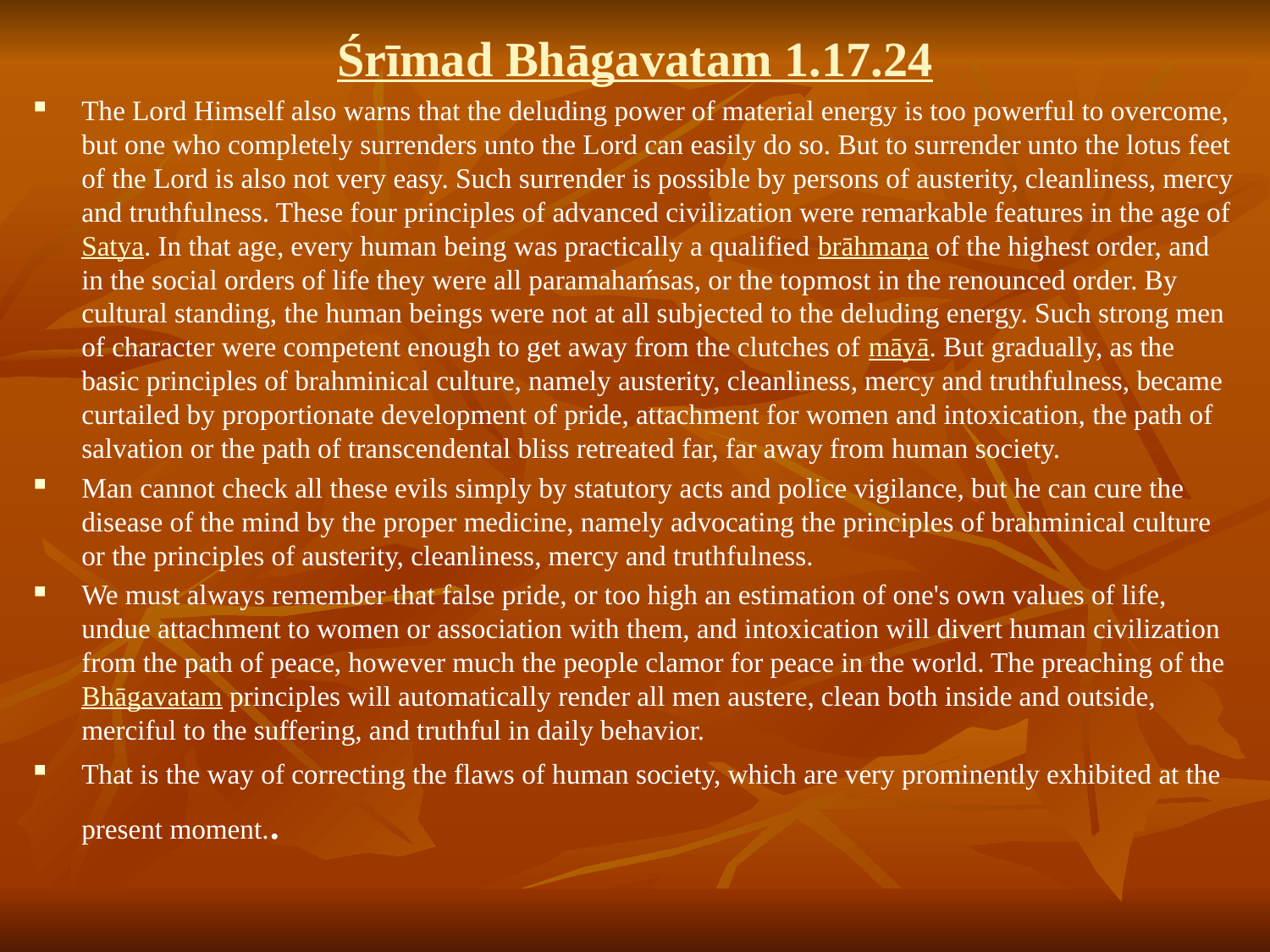

Śrīmad Bhāgavatam 1.17.24
The Lord Himself also warns that the deluding power of material energy is too powerful to overcome, but one who completely surrenders unto the Lord can easily do so. But to surrender unto the lotus feet of the Lord is also not very easy. Such surrender is possible by persons of austerity, cleanliness, mercy and truthfulness. These four principles of advanced civilization were remarkable features in the age of Satya. In that age, every human being was practically a qualified brāhmaṇa of the highest order, and in the social orders of life they were all paramahaḿsas, or the topmost in the renounced order. By cultural standing, the human beings were not at all subjected to the deluding energy. Such strong men of character were competent enough to get away from the clutches of māyā. But gradually, as the basic principles of brahminical culture, namely austerity, cleanliness, mercy and truthfulness, became curtailed by proportionate development of pride, attachment for women and intoxication, the path of salvation or the path of transcendental bliss retreated far, far away from human society.
Man cannot check all these evils simply by statutory acts and police vigilance, but he can cure the disease of the mind by the proper medicine, namely advocating the principles of brahminical culture or the principles of austerity, cleanliness, mercy and truthfulness.
We must always remember that false pride, or too high an estimation of one's own values of life, undue attachment to women or association with them, and intoxication will divert human civilization from the path of peace, however much the people clamor for peace in the world. The preaching of the Bhāgavatam principles will automatically render all men austere, clean both inside and outside, merciful to the suffering, and truthful in daily behavior.
That is the way of correcting the flaws of human society, which are very prominently exhibited at the present moment..